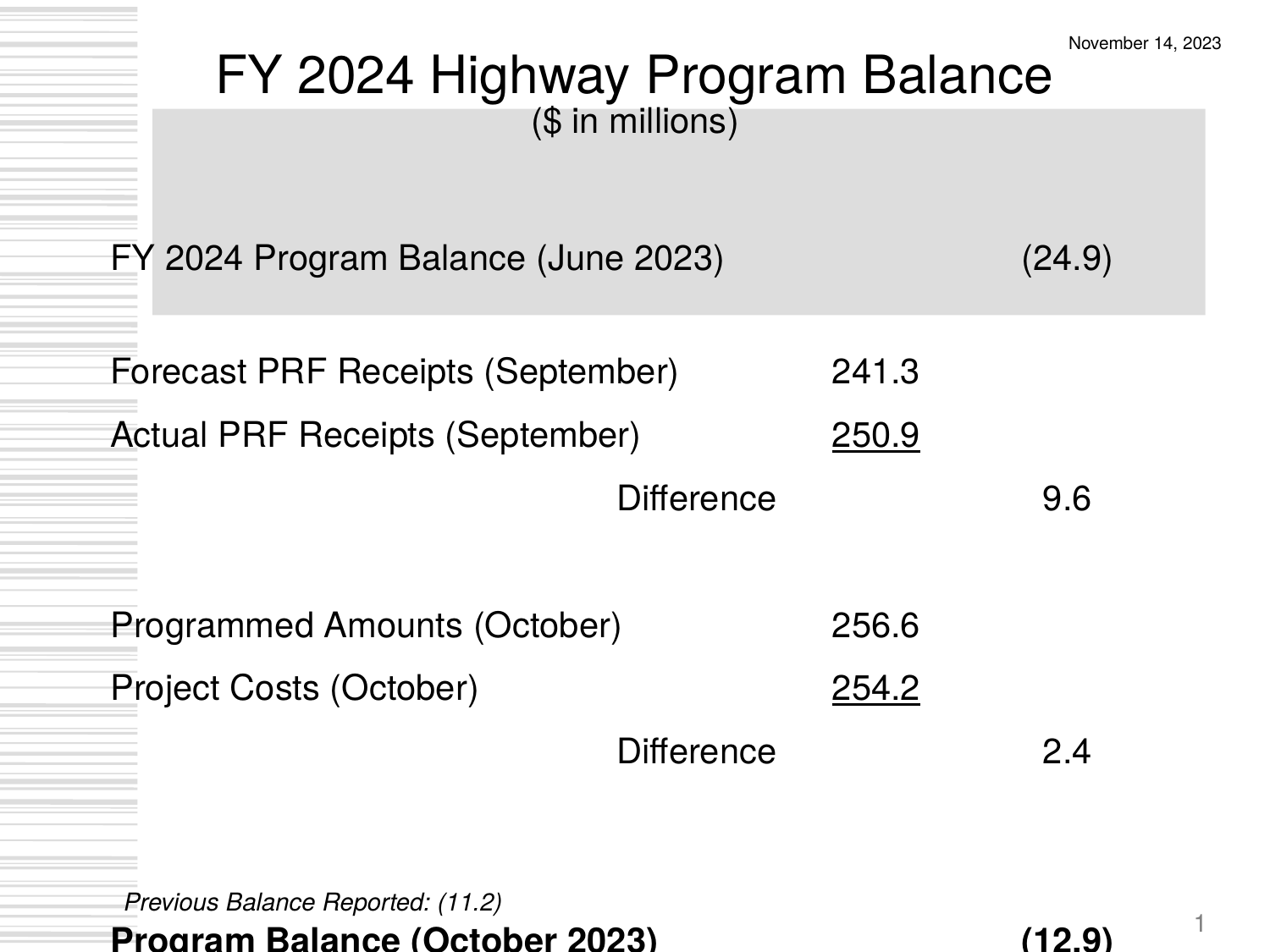

# FY 2024 Highway Program Balance ($ in millions)
November 14, 2023
|  |  |  |
| --- | --- | --- |
| FY 2024 Program Balance (June 2023) |  | (24.9) |
| Forecast PRF Receipts (September) | 241.3 |  |
| Actual PRF Receipts (September) | 250.9 |  |
| Difference |  | 9.6 |
|  |  |  |
| Programmed Amounts (October) | 256.6 |  |
| Project Costs (October) | 254.2 |  |
| Difference |  | 2.4 |
|  |  |  |
|  |  |  |
| Program Balance (October 2023) |  | (12.9) |
Previous Balance Reported: (11.2)
1